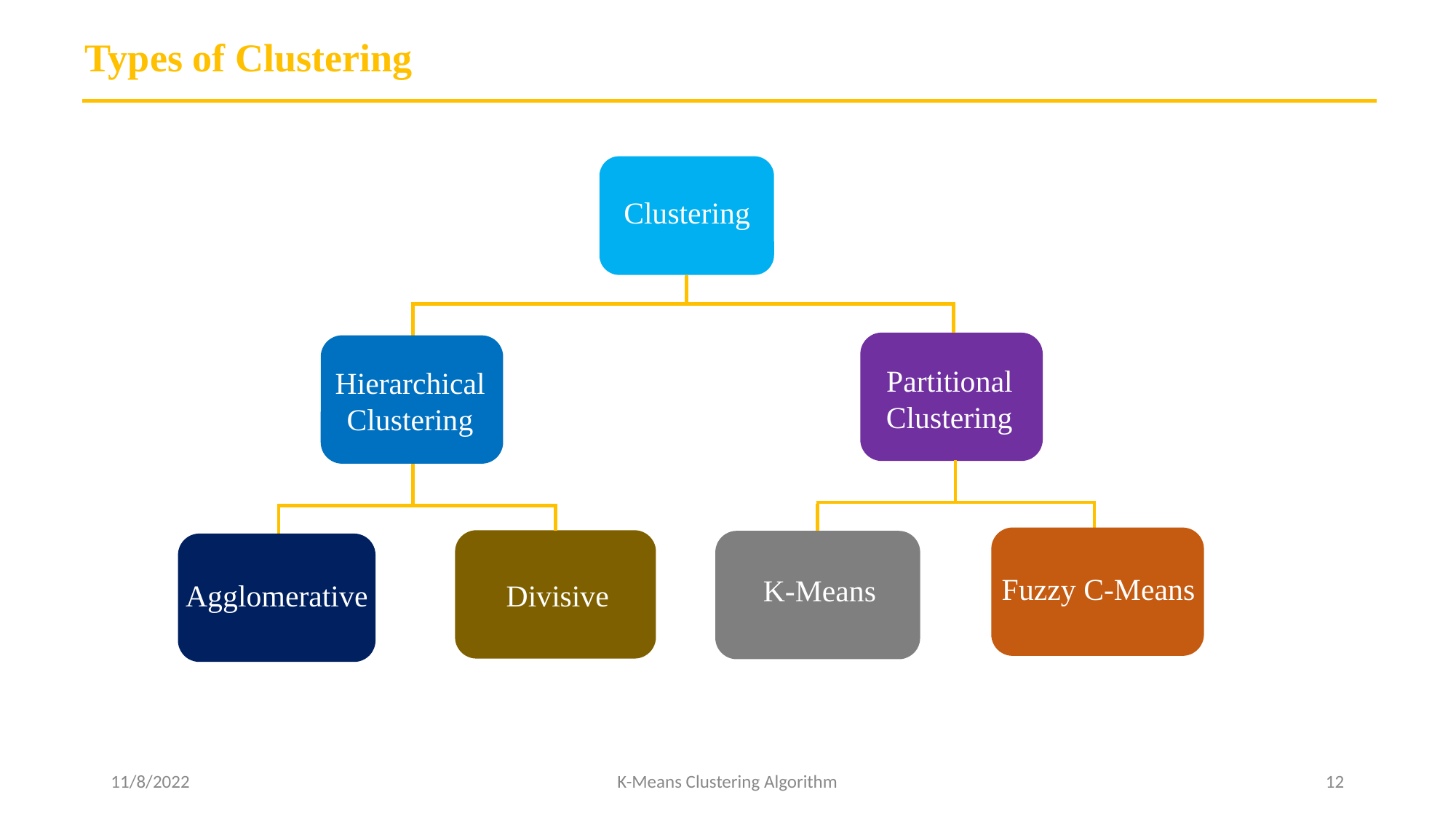

Types of Clustering

Clustering

Hierarchical
Clustering
Partitional
Clustering
Hierarchical
Clustering

Fuzzy C-Means
K-Means
Agglomerative
Divisive
11/8/2022
K-Means Clustering Algorithm
12